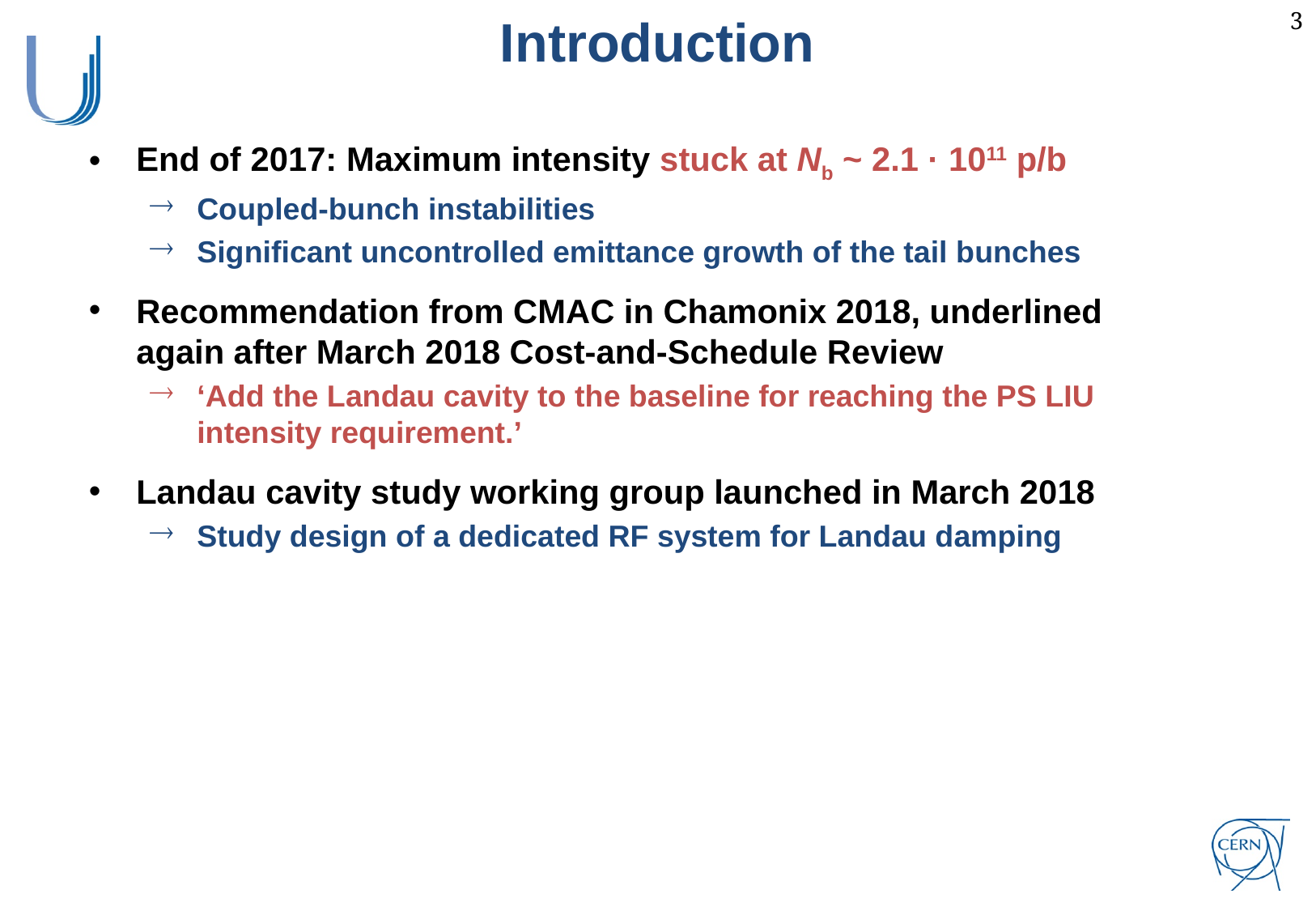

Introduction
End of 2017: Maximum intensity stuck at Nb ~ 2.1 · 1011 p/b
Coupled-bunch instabilities
Significant uncontrolled emittance growth of the tail bunches

Recommendation from CMAC in Chamonix 2018, underlined again after March 2018 Cost-and-Schedule Review
‘Add the Landau cavity to the baseline for reaching the PS LIU intensity requirement.’

Landau cavity study working group launched in March 2018
Study design of a dedicated RF system for Landau damping